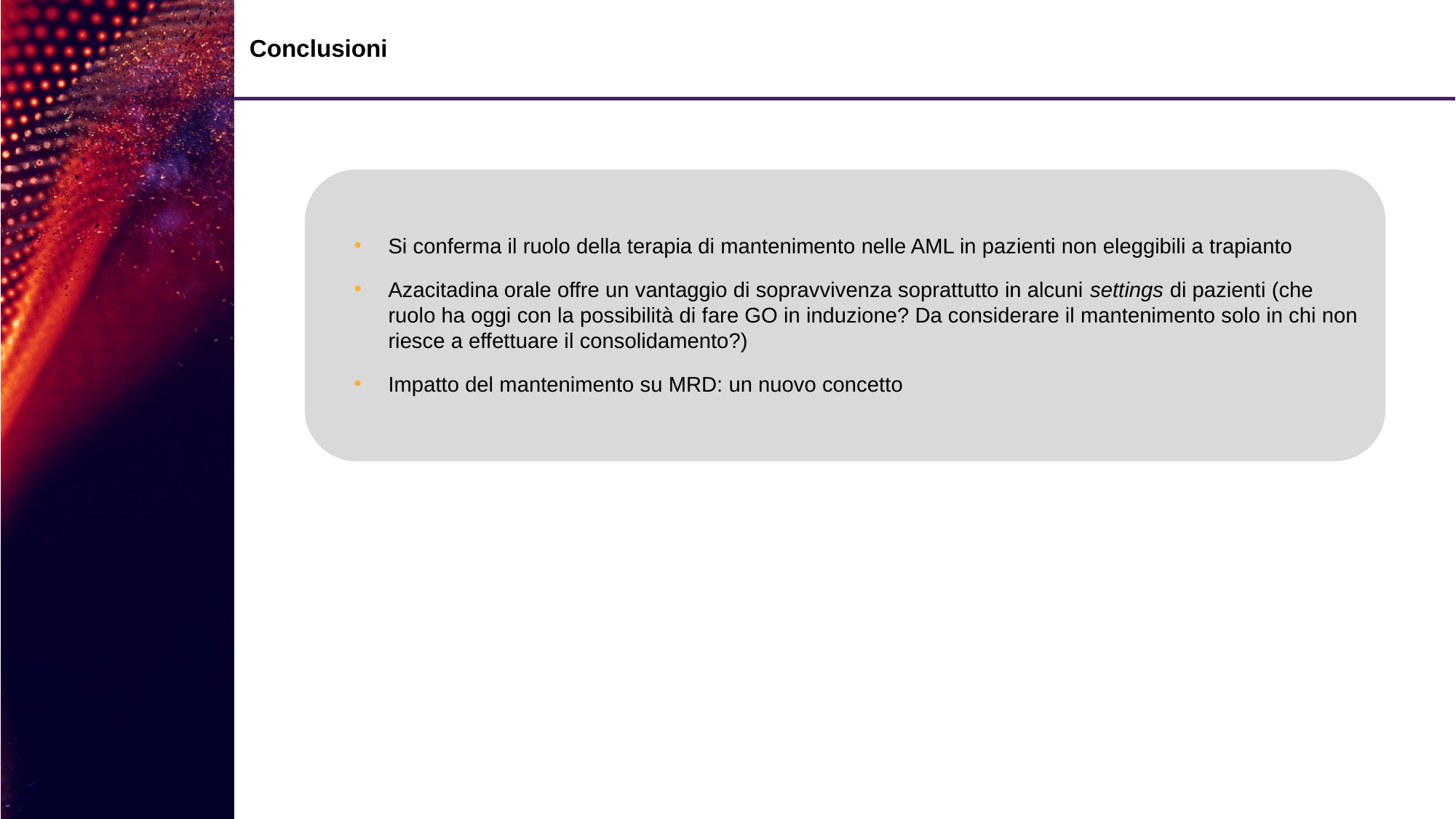

# Conclusioni

Si conferma il ruolo della terapia di mantenimento nelle AML in pazienti non eleggibili a trapianto
Azacitadina orale offre un vantaggio di sopravvivenza soprattutto in alcuni settings di pazienti (che ruolo ha oggi con la possibilità di fare GO in induzione? Da considerare il mantenimento solo in chi non riesce a effettuare il consolidamento?)
Impatto del mantenimento su MRD: un nuovo concetto